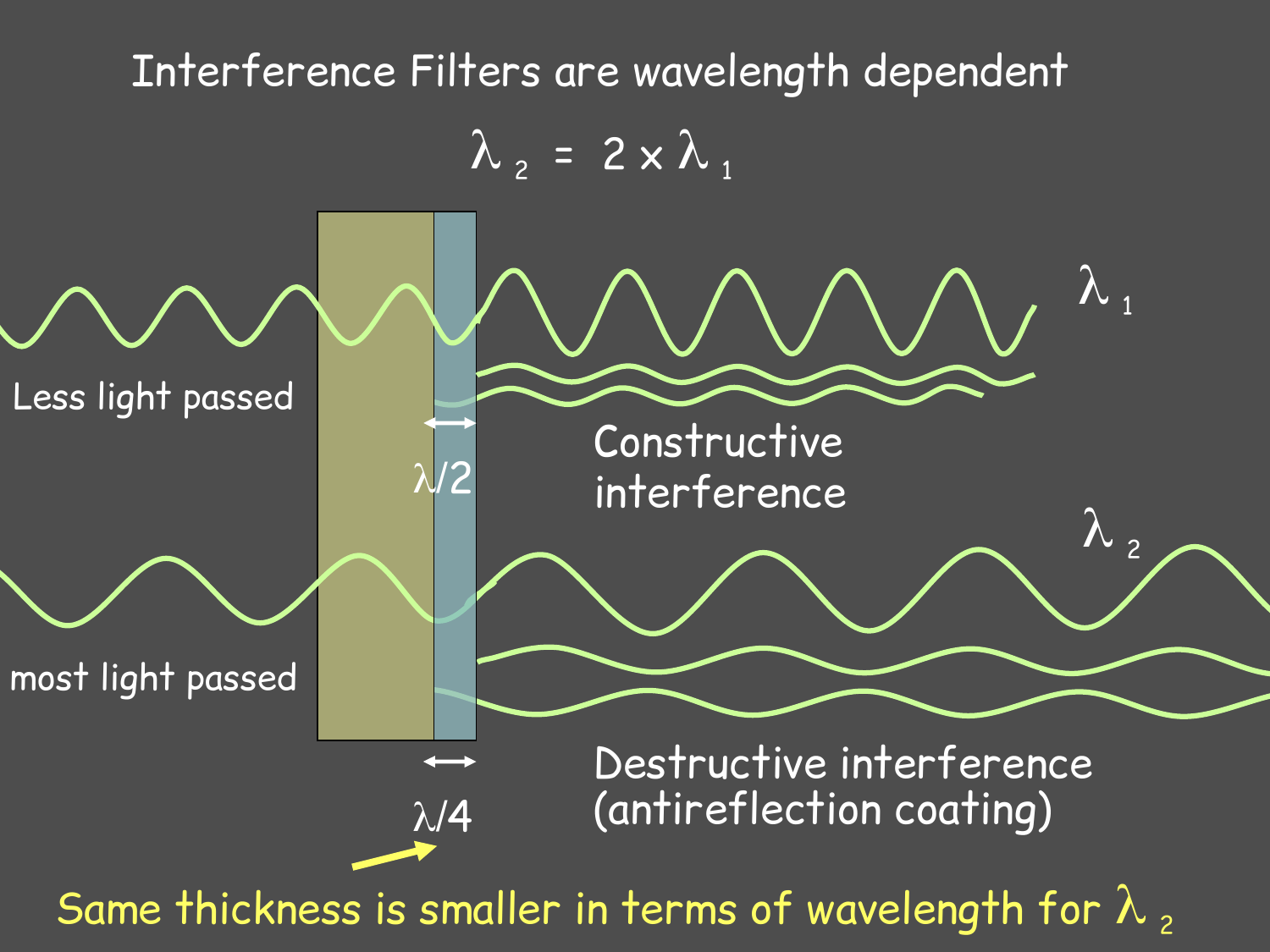

Interference Filters are wavelength dependent
λ 2  =  2 x λ 1

λ 1

Less light passed

Constructive interference

λ/2
λ 2

most light passed

Destructive interference
(antireflection coating)

λ/4

Same thickness is smaller in terms of wavelength for λ 2